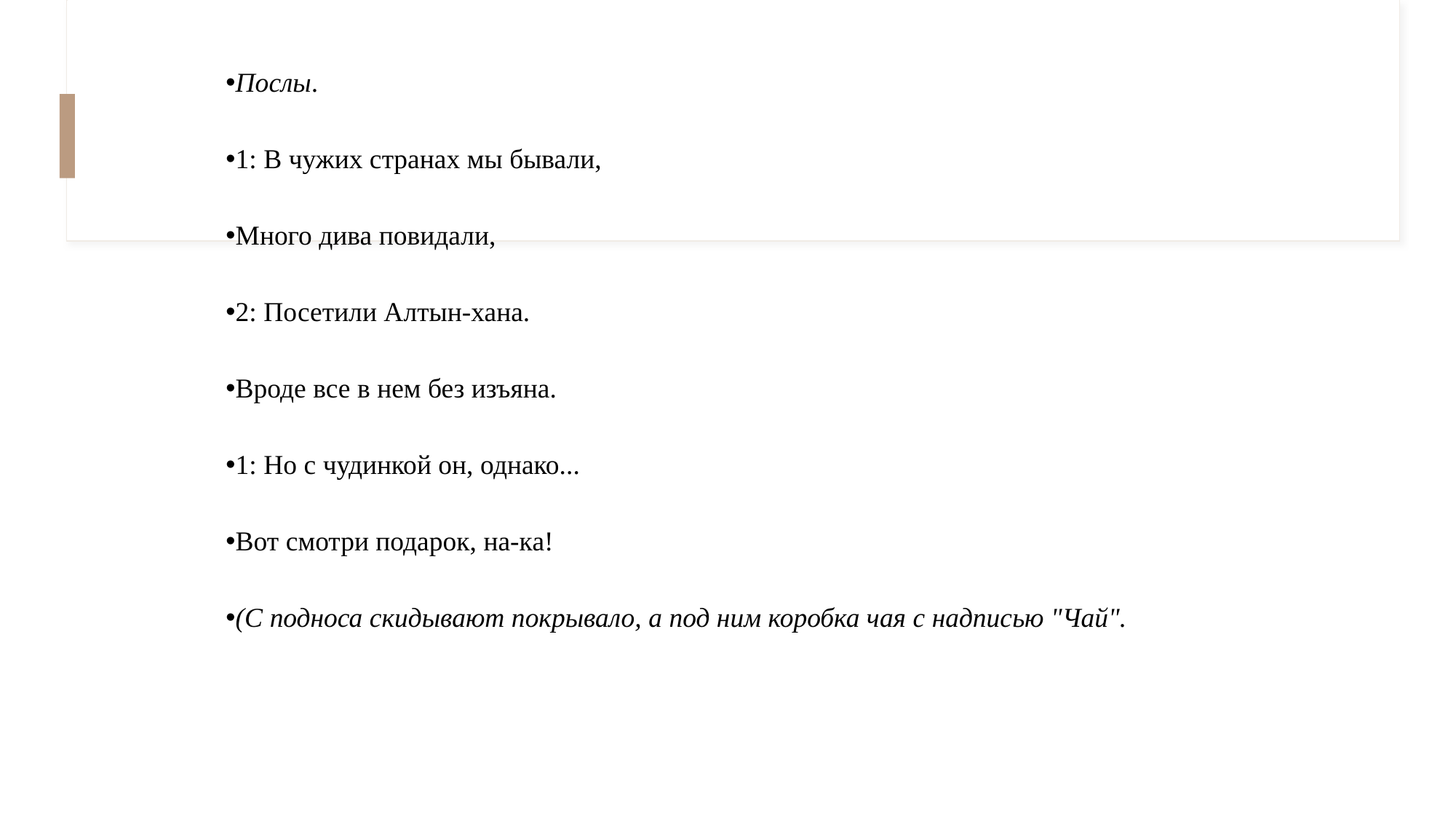

Послы.
1: В чужих странах мы бывали,
Много дива повидали,
2: Посетили Алтын-хана.
Вроде все в нем без изъяна.
1: Но с чудинкой он, однако...
Вот смотри подарок, на-ка!
(С подноса скидывают покрывало, а под ним коробка чая с надписью "Чай".